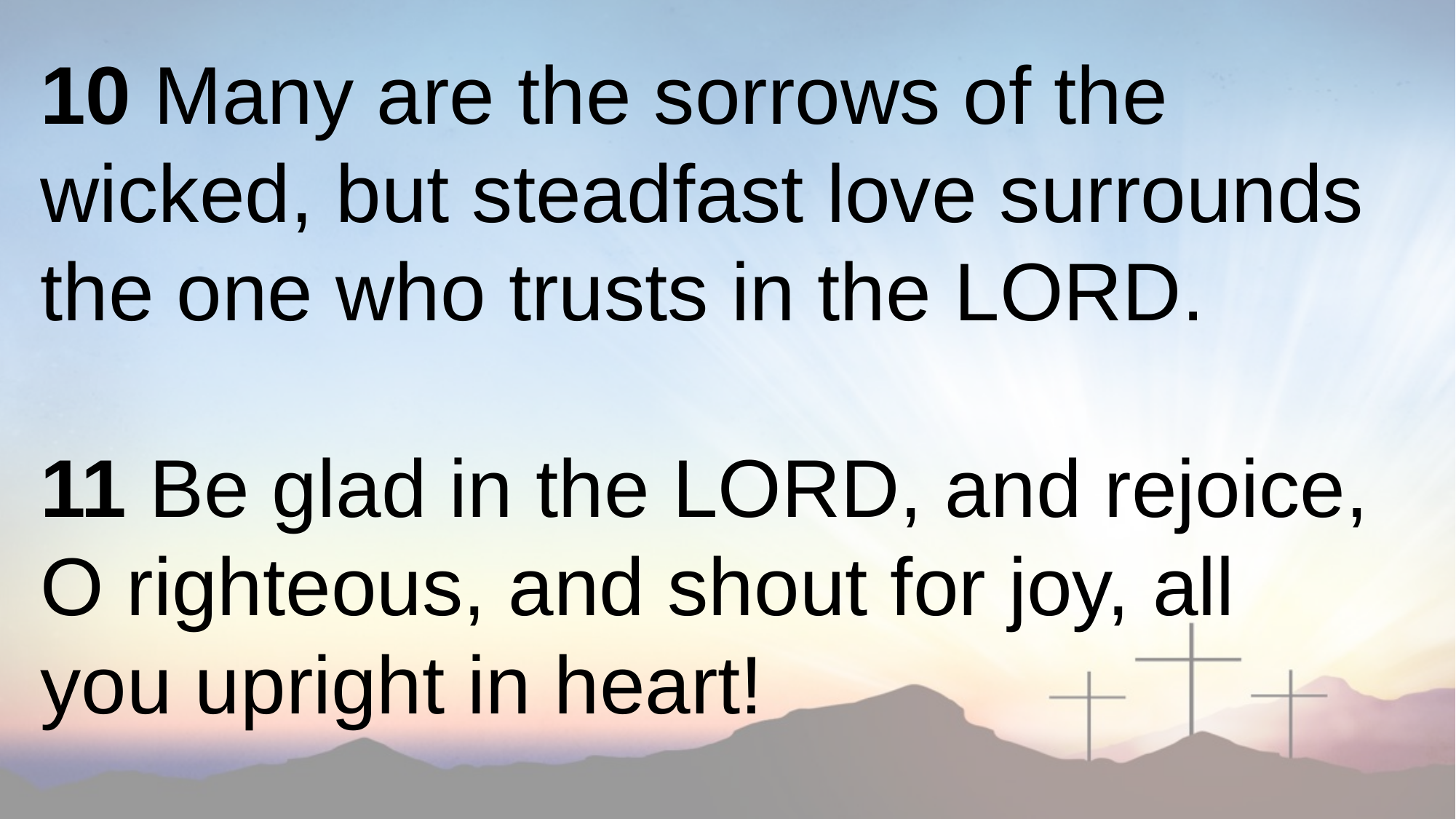

10 Many are the sorrows of the wicked, but steadfast love surrounds the one who trusts in the Lord.
11 Be glad in the Lord, and rejoice, O righteous, and shout for joy, all you upright in heart!